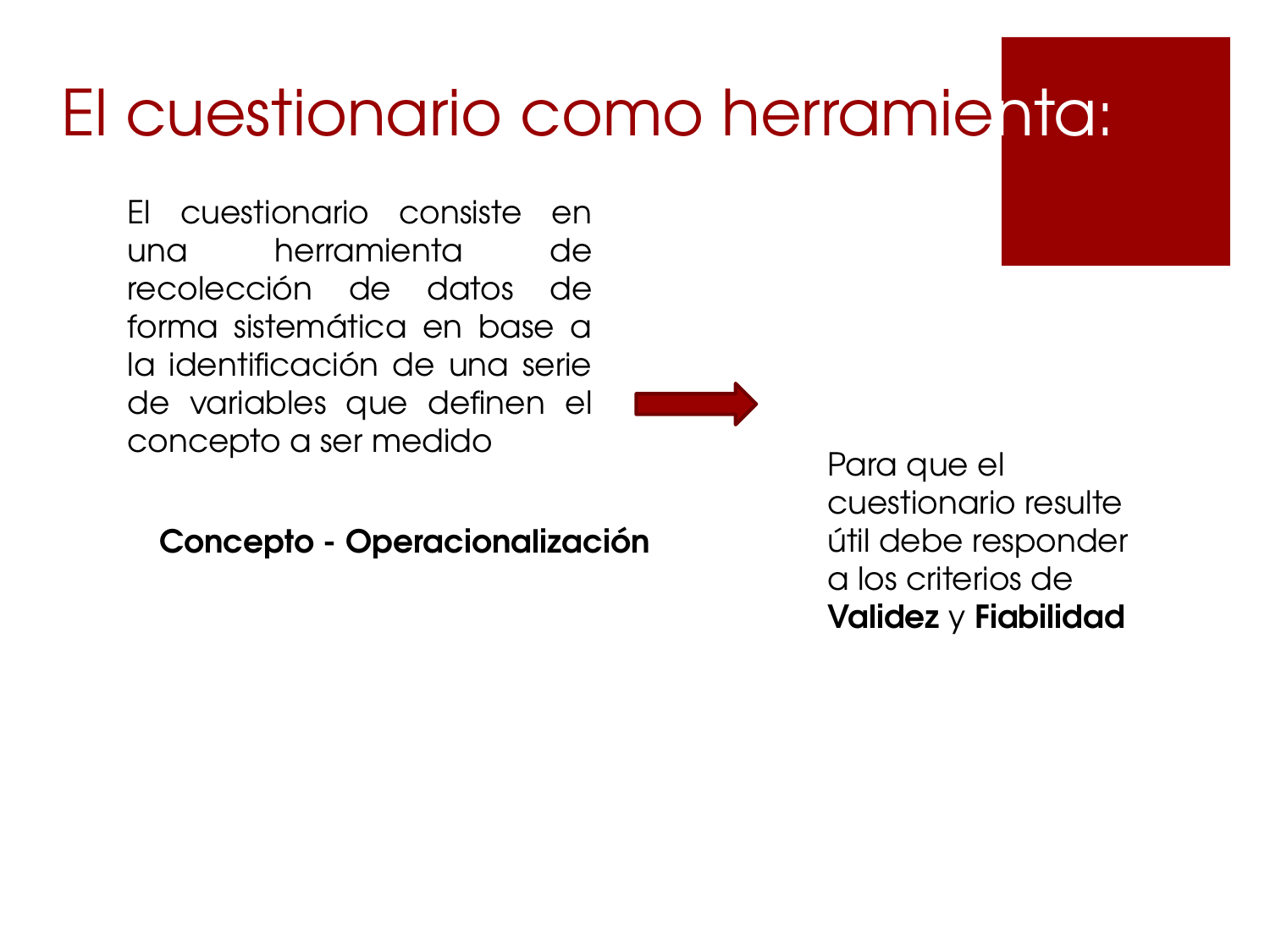

# El cuestionario como herramienta:
El cuestionario consiste en una herramienta de recolección de datos de forma sistemática en base a la identificación de una serie de variables que definen el concepto a ser medido
Objetivos
Hipótesis
Modelos

Para que el cuestionario resulte útil debe responder a los criterios de Validez y Fiabilidad
Concepto - Operacionalización